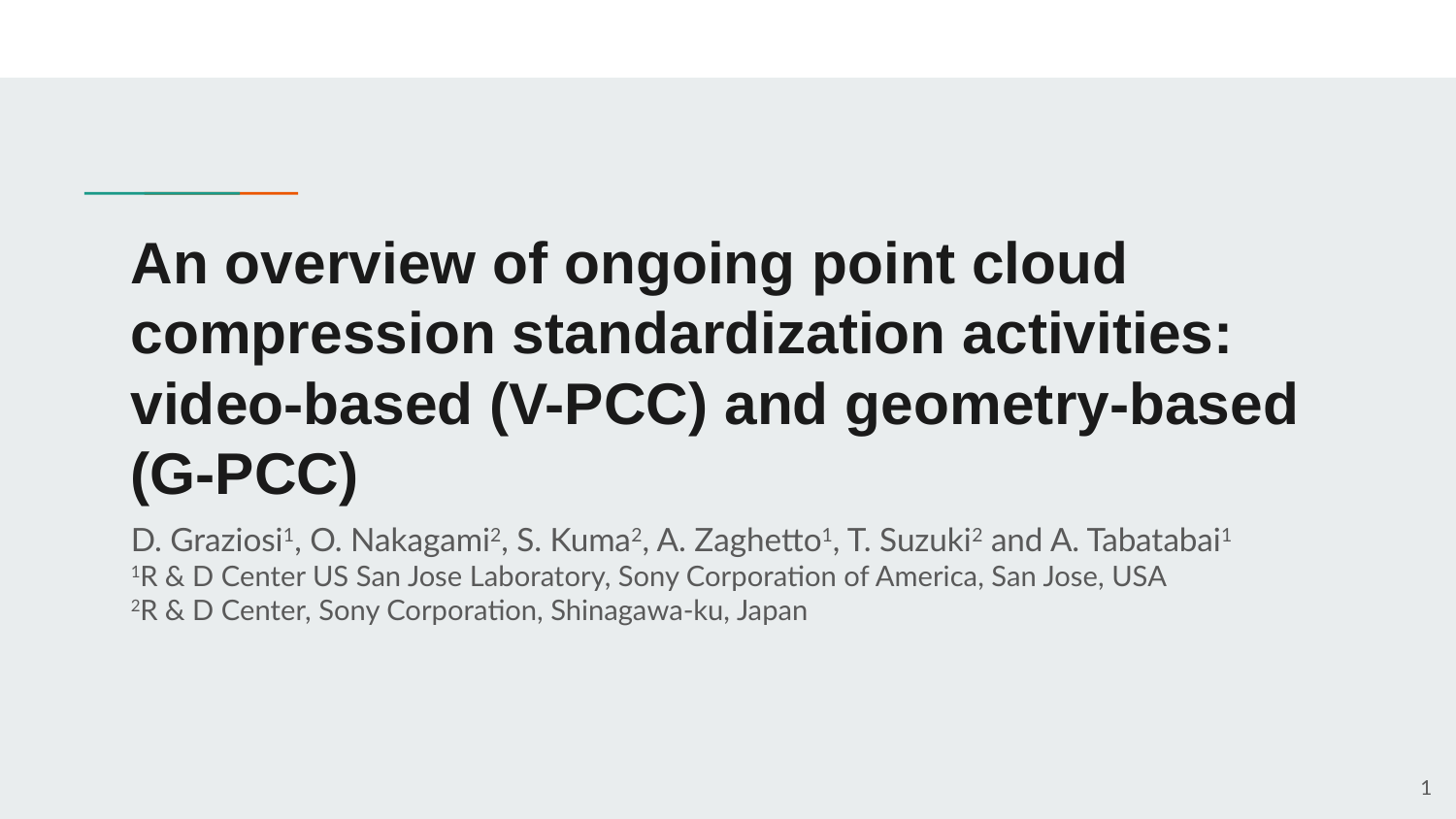

# An overview of ongoing point cloud compression standardization activities: video-based (V-PCC) and geometry-based (G-PCC)
D. Graziosi1, O. Nakagami2, S. Kuma2, A. Zaghetto1, T. Suzuki2 and A. Tabatabai1
1R & D Center US San Jose Laboratory, Sony Corporation of America, San Jose, USA
2R & D Center, Sony Corporation, Shinagawa-ku, Japan
1